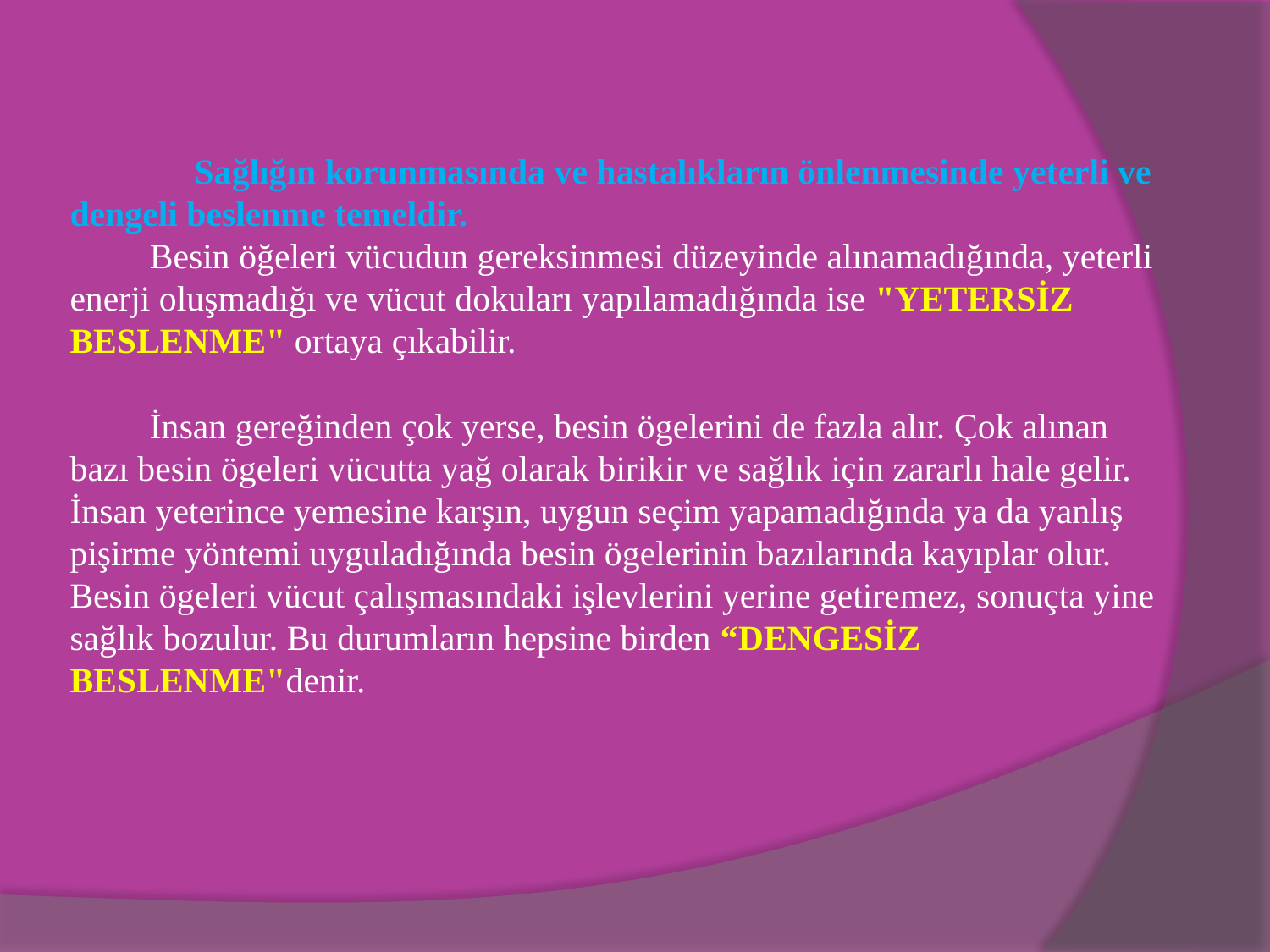

# Sağlığın korunmasında ve hastalıkların önlenmesinde yeterli ve dengeli beslenme temeldir. Besin öğeleri vücudun gereksinmesi düzeyinde alınamadığında, yeterli enerji oluşmadığı ve vücut dokuları yapılamadığında ise "YETERSİZ BESLENME" ortaya çıkabilir. İnsan gereğinden çok yerse, besin ögelerini de fazla alır. Çok alınan bazı besin ögeleri vücutta yağ olarak birikir ve sağlık için zararlı hale gelir. İnsan yeterince yemesine karşın, uygun seçim yapamadığında ya da yanlış pişirme yöntemi uyguladığında besin ögelerinin bazılarında kayıplar olur. Besin ögeleri vücut çalışmasındaki işlevlerini yerine getiremez, sonuçta yine sağlık bozulur. Bu durumların hepsine birden “DENGESİZ BESLENME"denir.